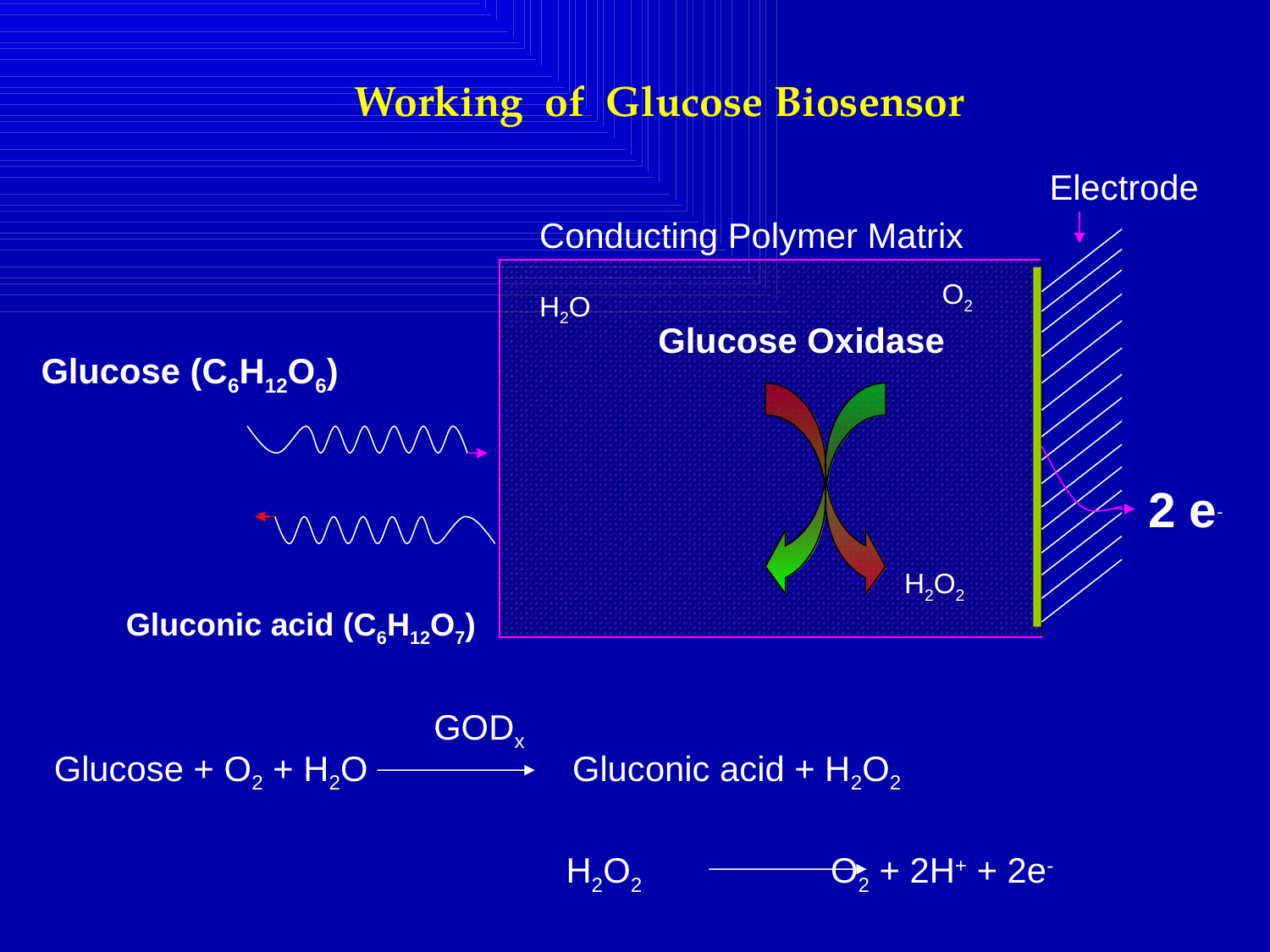

Working  of  Glucose Biosensor
Electrode
Conducting Polymer Matrix

O2

H2O

Glucose Oxidase

Glucose (C6H12O6)

 2 e-

H2O2

Gluconic acid (C6H12O7)

                                       GODx
Glucose + O2 + H2O                     Gluconic acid + H2O2

H2O2                                 O2 + 2H+ + 2e-